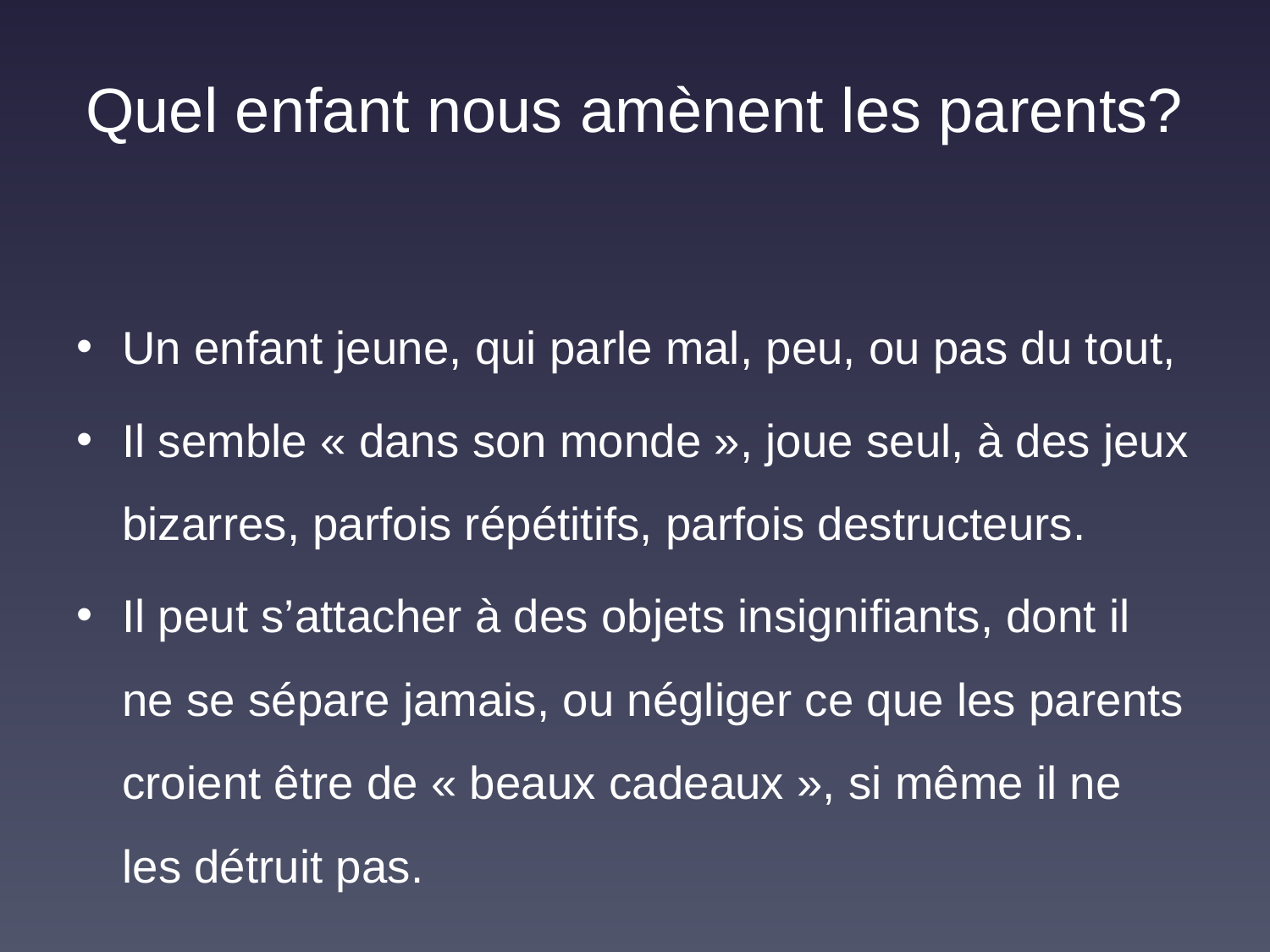

# Quel enfant nous amènent les parents?
Un enfant jeune, qui parle mal, peu, ou pas du tout,
Il semble « dans son monde », joue seul, à des jeux bizarres, parfois répétitifs, parfois destructeurs.
Il peut s’attacher à des objets insignifiants, dont il ne se sépare jamais, ou négliger ce que les parents croient être de « beaux cadeaux », si même il ne les détruit pas.